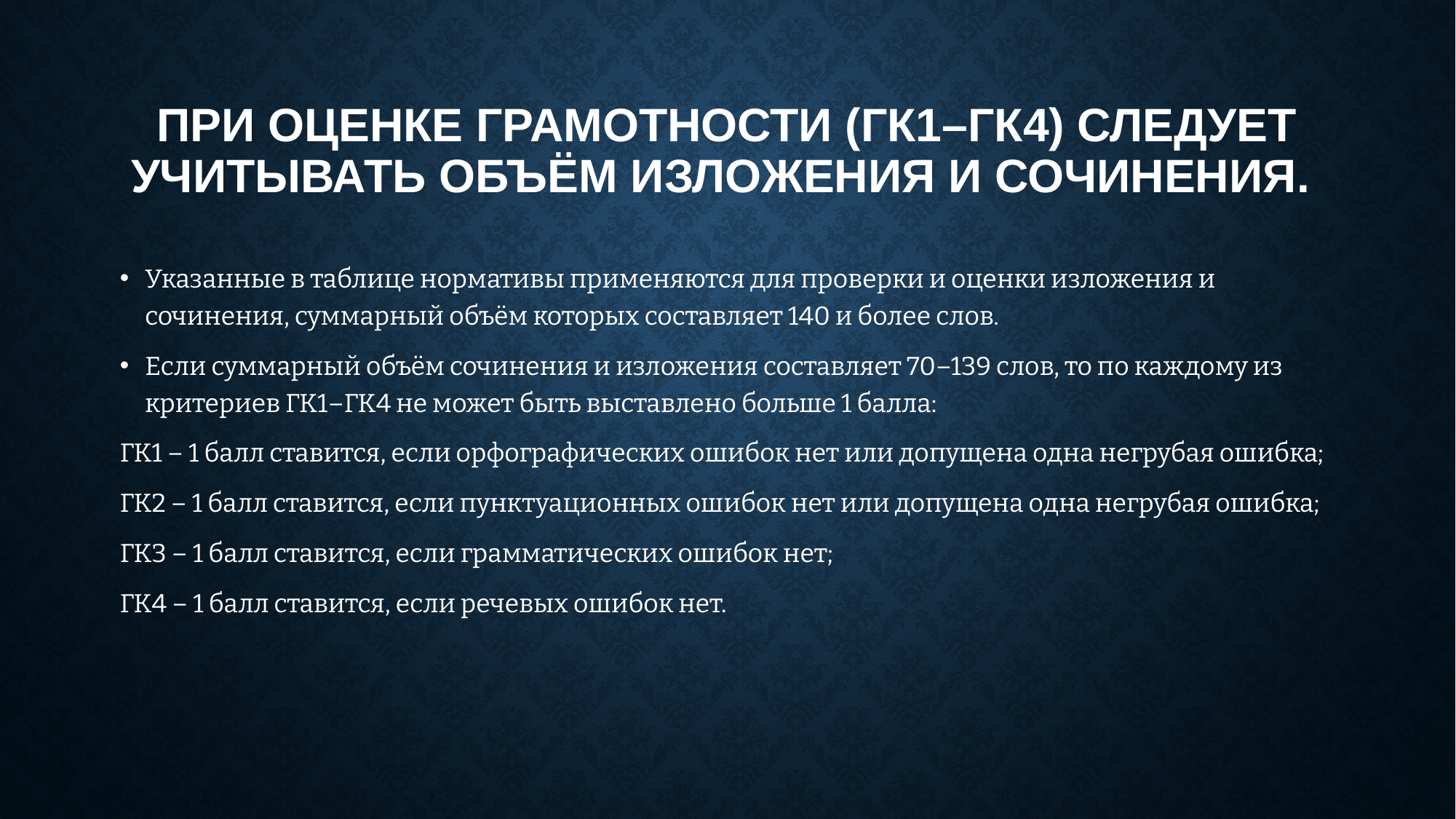

# При оценке грамотности (ГК1–ГК4) следует учитывать объём изложения и сочинения.
Указанные в таблице нормативы применяются для проверки и оценки изложения и сочинения, суммарный объём которых составляет 140 и более слов.
Если суммарный объём сочинения и изложения составляет 70–139 слов, то по каждому из критериев ГК1–ГК4 не может быть выставлено больше 1 балла:
ГК1 – 1 балл ставится, если орфографических ошибок нет или допущена одна негрубая ошибка;
ГК2 – 1 балл ставится, если пунктуационных ошибок нет или допущена одна негрубая ошибка;
ГК3 – 1 балл ставится, если грамматических ошибок нет;
ГК4 – 1 балл ставится, если речевых ошибок нет.